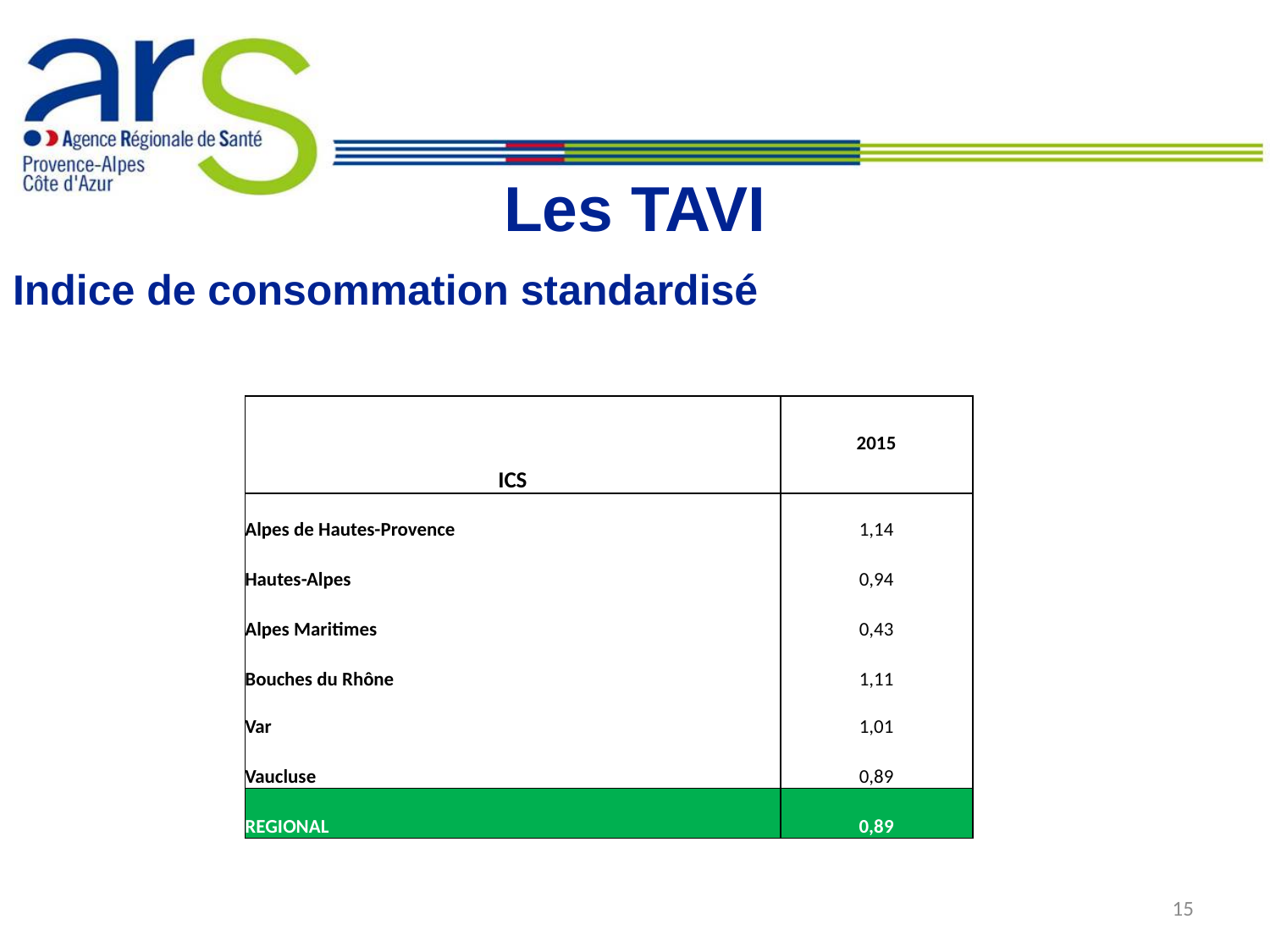

# Les TAVI
Indice de consommation standardisé

|  |  |  |  |
| --- | --- | --- | --- |
|  | ICS | 2015 |  |
|  | Alpes de Hautes-Provence | 1,14 |  |
|  | Hautes-Alpes | 0,94 |  |
|  | Alpes Maritimes | 0,43 |  |
|  | Bouches du Rhône | 1,11 |  |
|  | Var | 1,01 |  |
|  | Vaucluse | 0,89 |  |
|  | REGIONAL | 0,89 |  |
|  |  |  |  |
15